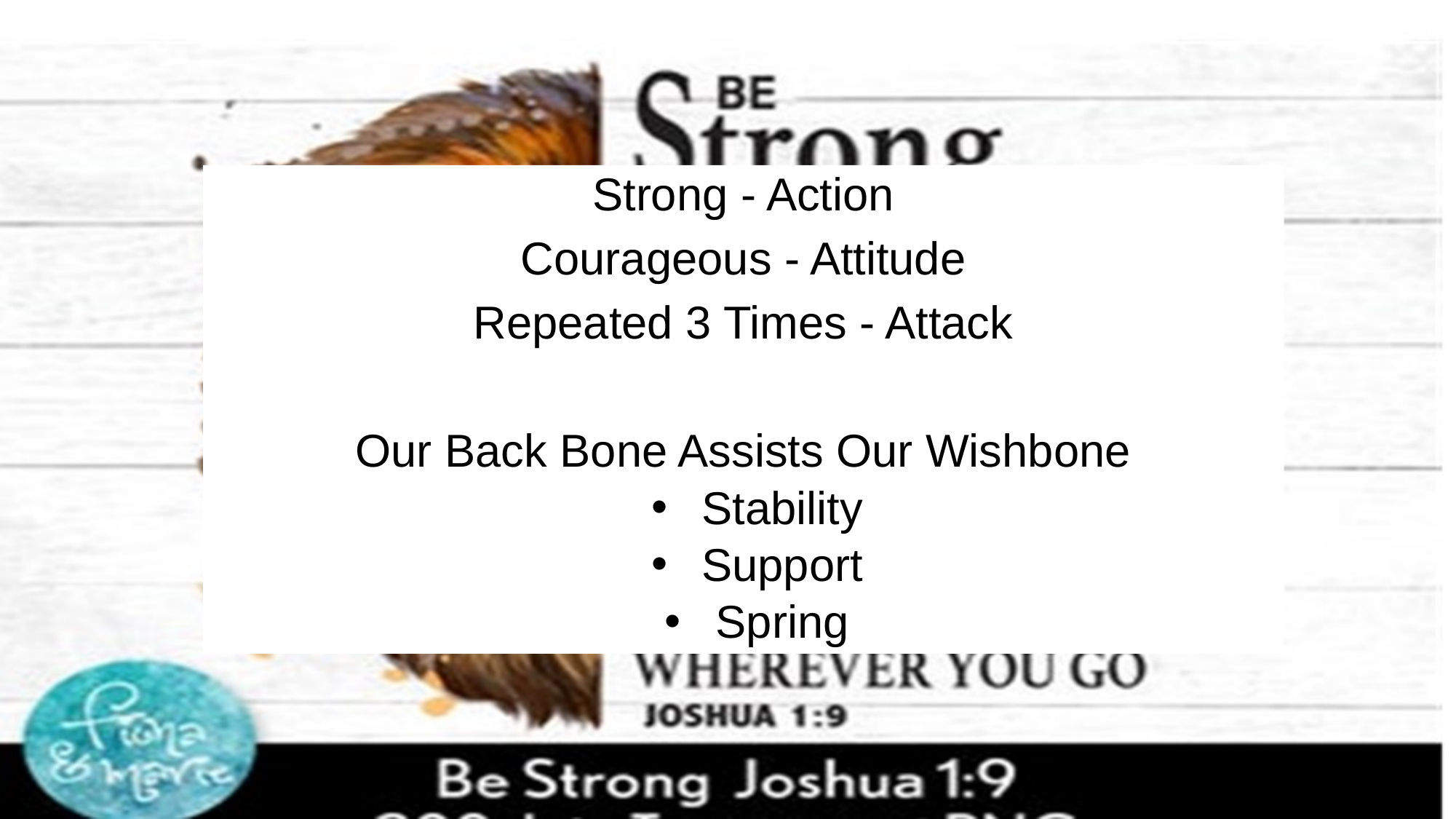

Strong - Action
Courageous - Attitude
Repeated 3 Times - Attack

Our Back Bone Assists Our Wishbone
Stability
Support
Spring